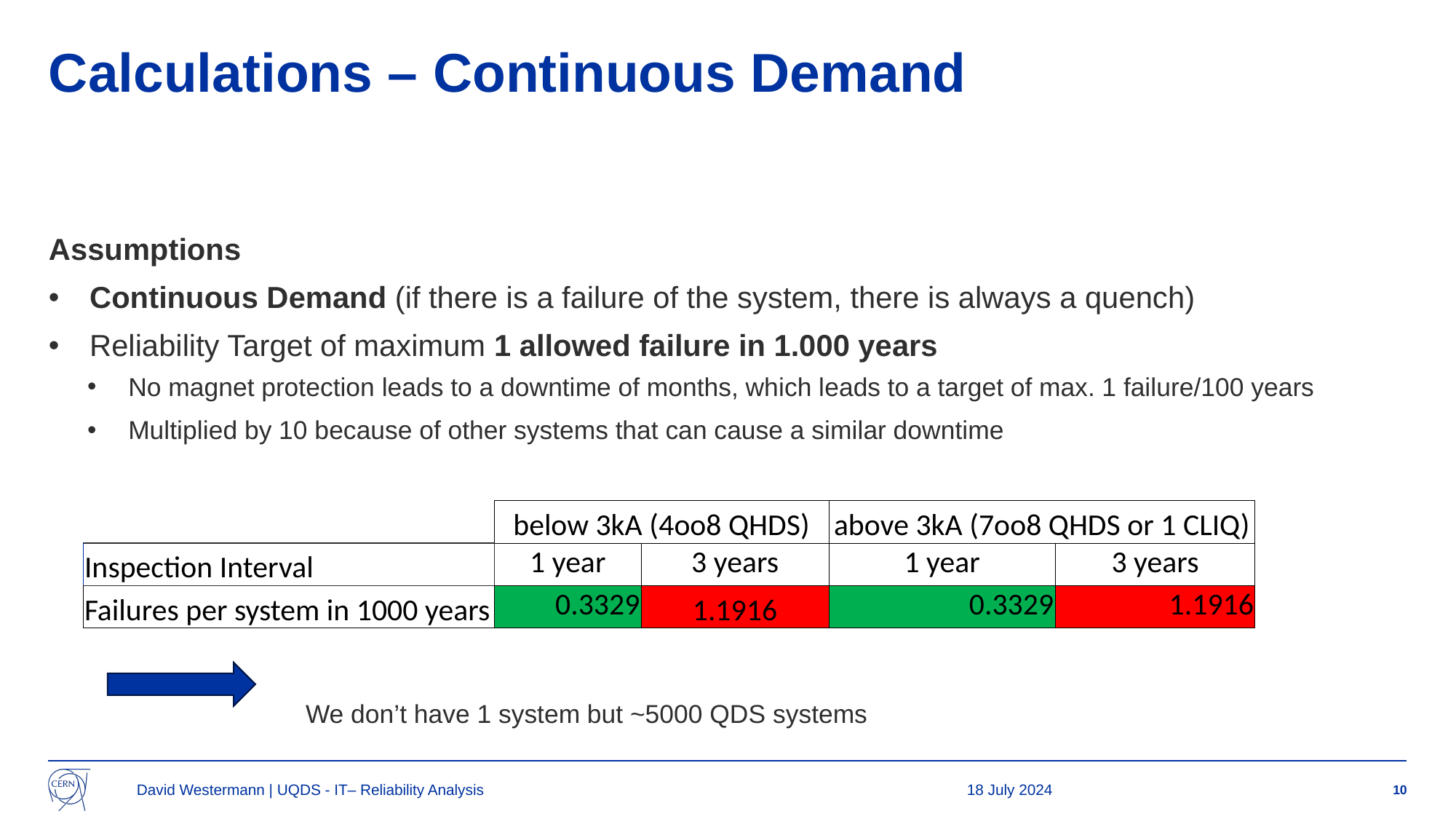

# Calculations – Continuous Demand

Assumptions
Continuous Demand (if there is a failure of the system, there is always a quench)
Reliability Target of maximum 1 allowed failure in 1.000 years
No magnet protection leads to a downtime of months, which leads to a target of max. 1 failure/100 years
Multiplied by 10 because of other systems that can cause a similar downtime

		We don’t have 1 system but ~5000 QDS systems
|  | below 3kA (4oo8 QHDS) |  | above 3kA (7oo8 QHDS or 1 CLIQ) |  |
| --- | --- | --- | --- | --- |
| Inspection Interval | 1 year | 3 years | 1 year | 3 years |
| Failures per system in 1000 years | 0.3329 | 1.1916 | 0.3329 | 1.1916 |

David Westermann | UQDS - IT– Reliability Analysis
18 July 2024
10